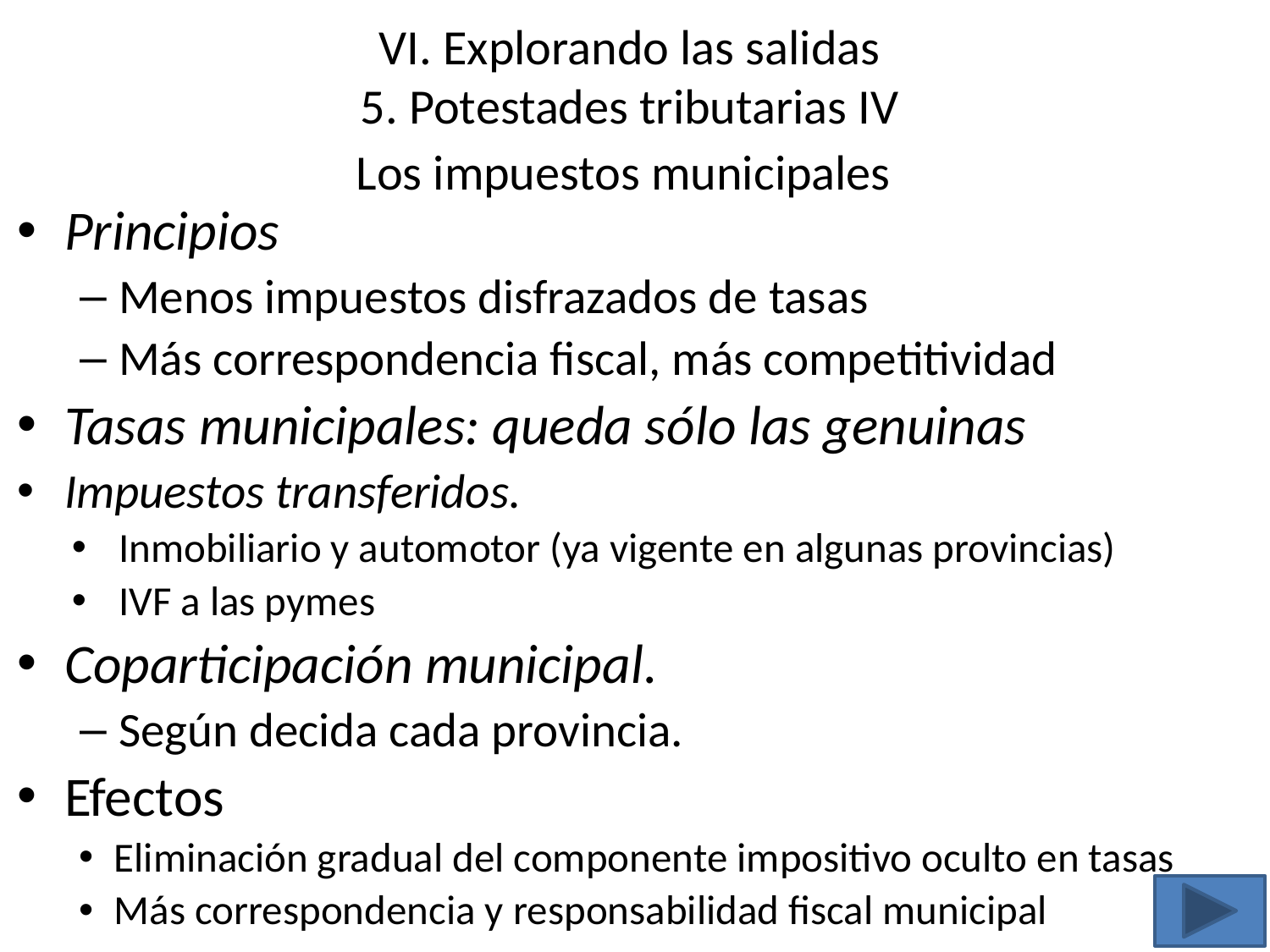

# VI. Explorando las salidas 5. Potestades tributarias IV Los impuestos municipales
Principios
Menos impuestos disfrazados de tasas
Más correspondencia fiscal, más competitividad
Tasas municipales: queda sólo las genuinas
Impuestos transferidos.
Inmobiliario y automotor (ya vigente en algunas provincias)
IVF a las pymes
Coparticipación municipal.
Según decida cada provincia.
Efectos
Eliminación gradual del componente impositivo oculto en tasas
Más correspondencia y responsabilidad fiscal municipal